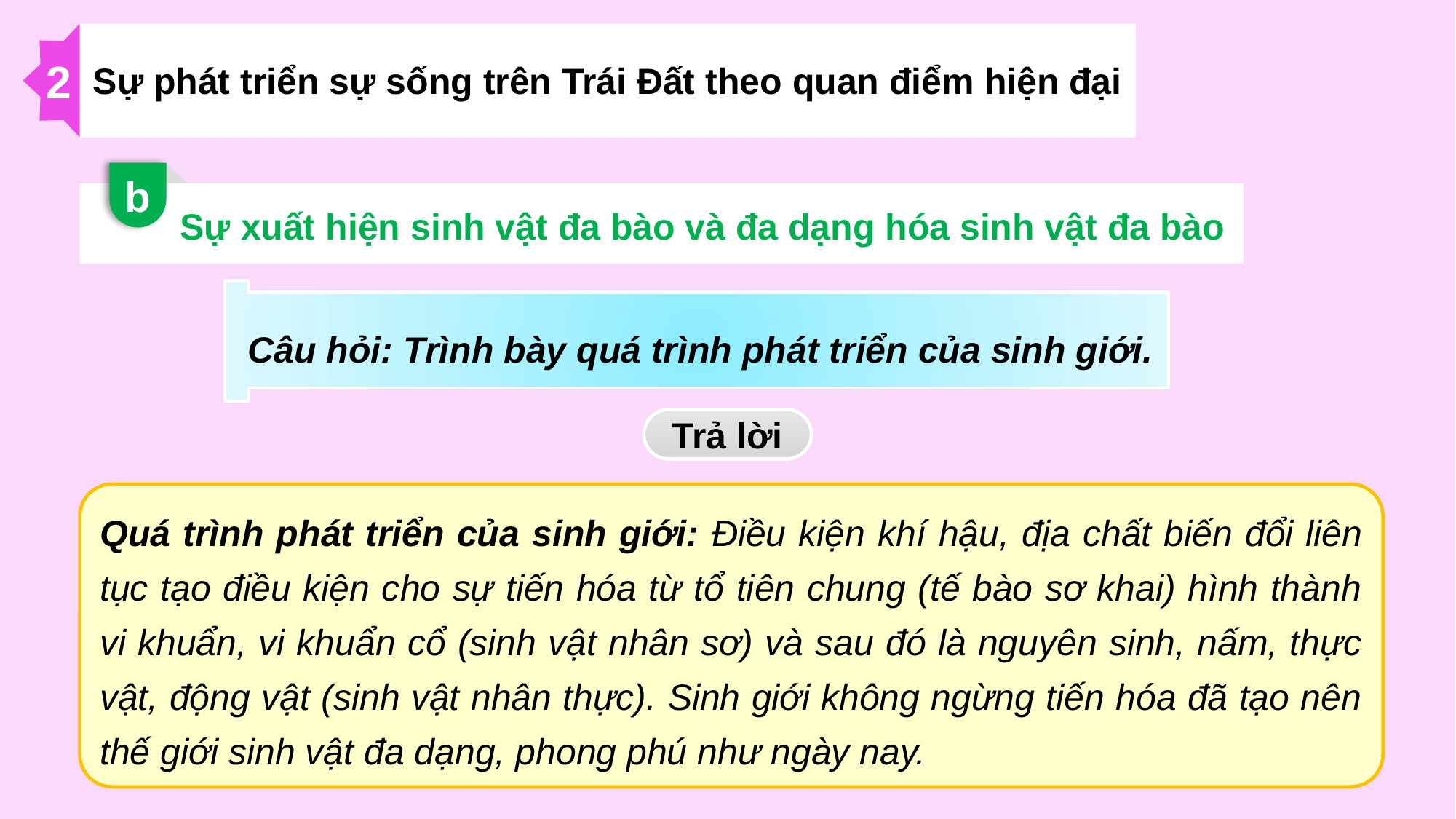

2
Sự phát triển sự sống trên Trái Đất theo quan điểm hiện đại
22
b

Sự xuất hiện sinh vật đa bào và đa dạng hóa sinh vật đa bào

Câu hỏi: Trình bày quá trình phát triển của sinh giới.
Trả lời
Quá trình phát triển của sinh giới: Điều kiện khí hậu, địa chất biến đổi liên tục tạo điều kiện cho sự tiến hóa từ tổ tiên chung (tế bào sơ khai) hình thành vi khuẩn, vi khuẩn cổ (sinh vật nhân sơ) và sau đó là nguyên sinh, nấm, thực vật, động vật (sinh vật nhân thực). Sinh giới không ngừng tiến hóa đã tạo nên thế giới sinh vật đa dạng, phong phú như ngày nay.